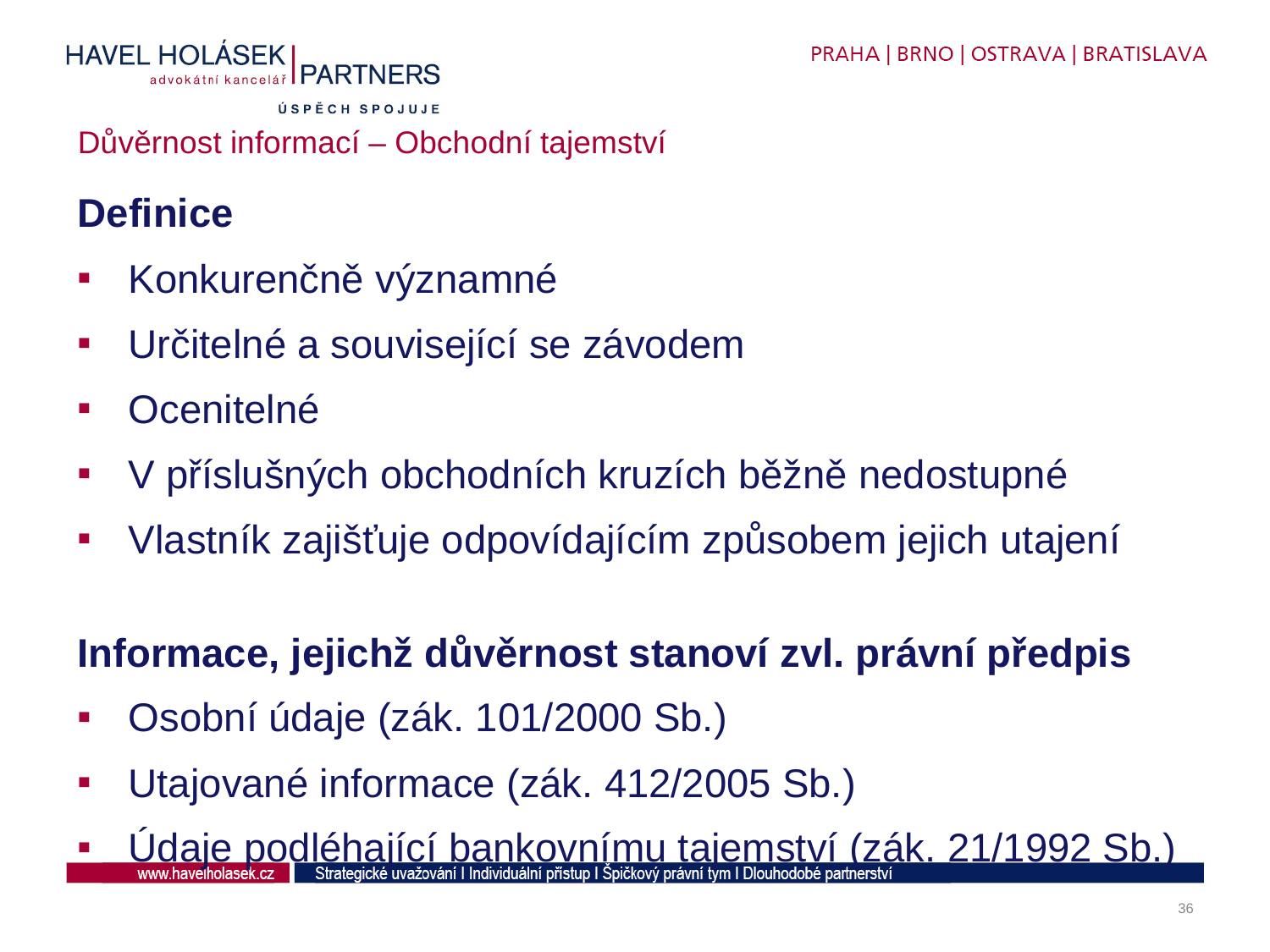

# Důvěrnost informací – Obchodní tajemství
Definice
Konkurenčně významné
Určitelné a související se závodem
Ocenitelné
V příslušných obchodních kruzích běžně nedostupné
Vlastník zajišťuje odpovídajícím způsobem jejich utajení

Informace, jejichž důvěrnost stanoví zvl. právní předpis
Osobní údaje (zák. 101/2000 Sb.)
Utajované informace (zák. 412/2005 Sb.)
Údaje podléhající bankovnímu tajemství (zák. 21/1992 Sb.)

36